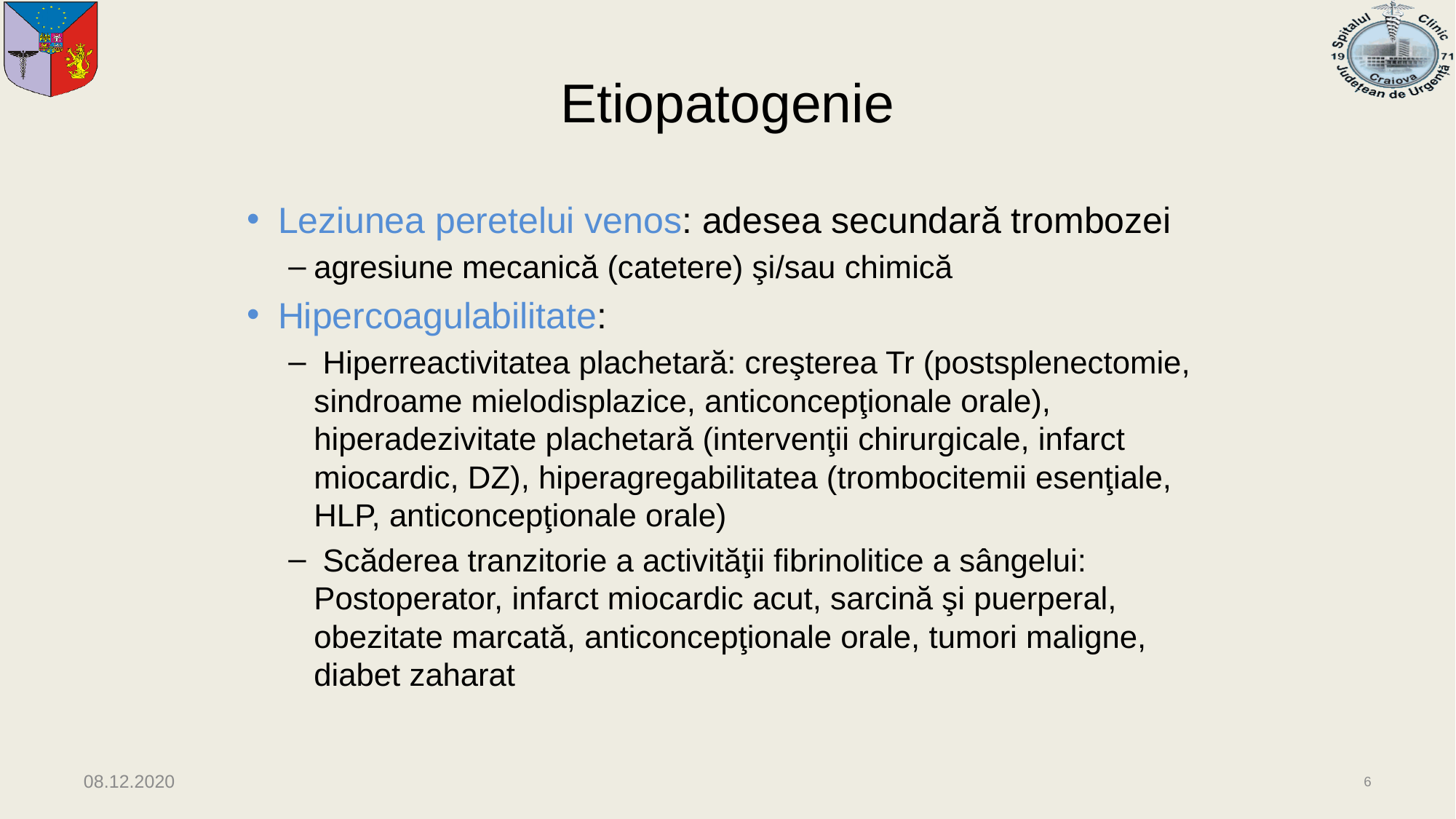

# Etiopatogenie
Leziunea peretelui venos: adesea secundară trombozei
agresiune mecanică (catetere) şi/sau chimică
Hipercoagulabilitate:
 Hiperreactivitatea plachetară: creşterea Tr (postsplenectomie, sindroame mielodisplazice, anticoncepţionale orale), hiperadezivitate plachetară (intervenţii chirurgicale, infarct miocardic, DZ), hiperagregabilitatea (trombocitemii esenţiale, HLP, anticoncepţionale orale)
 Scăderea tranzitorie a activităţii fibrinolitice a sângelui: Postoperator, infarct miocardic acut, sarcină şi puerperal, obezitate marcată, anticoncepţionale orale, tumori maligne, diabet zaharat
08.12.2020
6